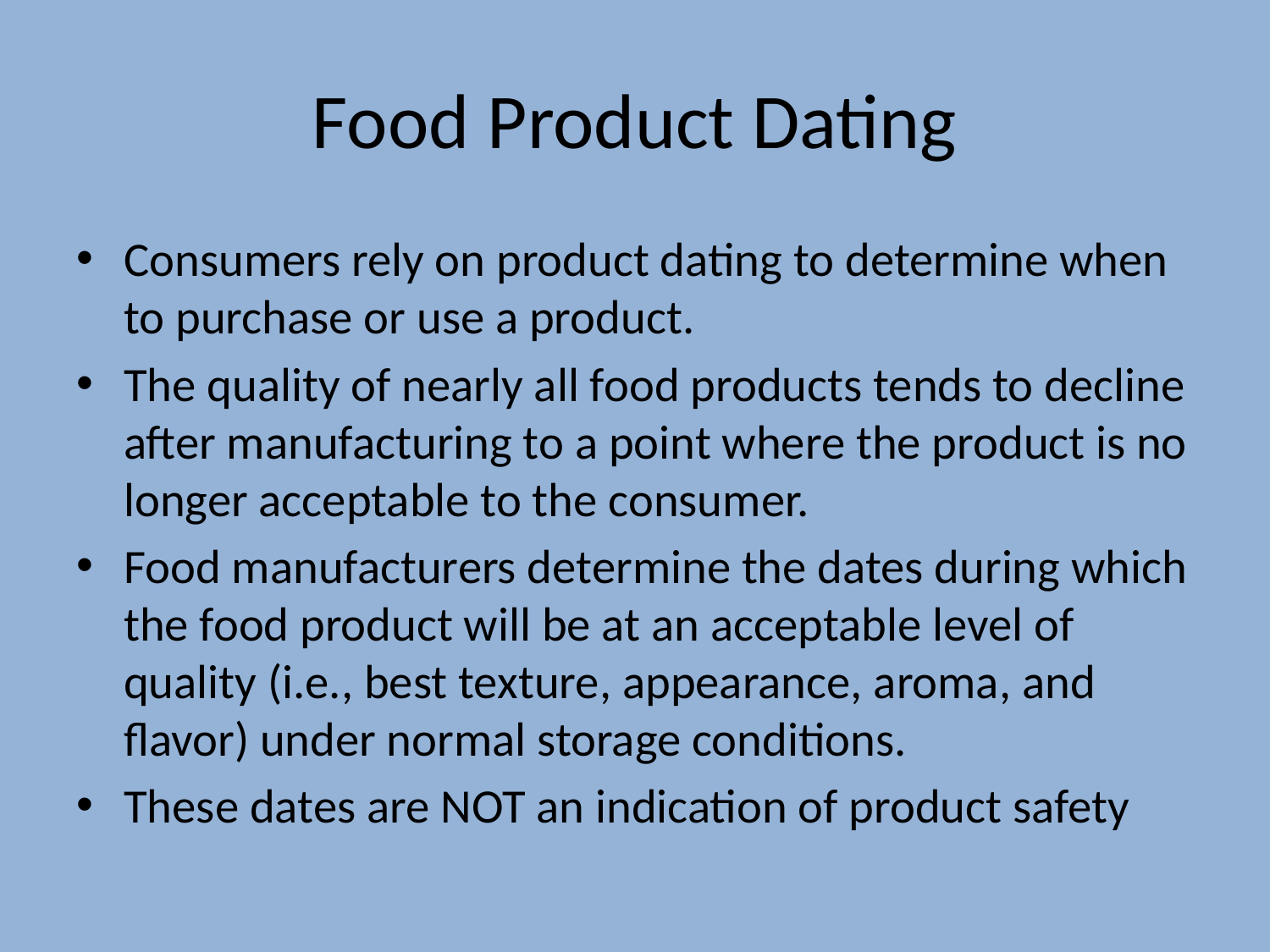

# Food Product Dating
Consumers rely on product dating to determine when to purchase or use a product.
The quality of nearly all food products tends to decline after manufacturing to a point where the product is no longer acceptable to the consumer.
Food manufacturers determine the dates during which the food product will be at an acceptable level of quality (i.e., best texture, appearance, aroma, and flavor) under normal storage conditions.
These dates are NOT an indication of product safety